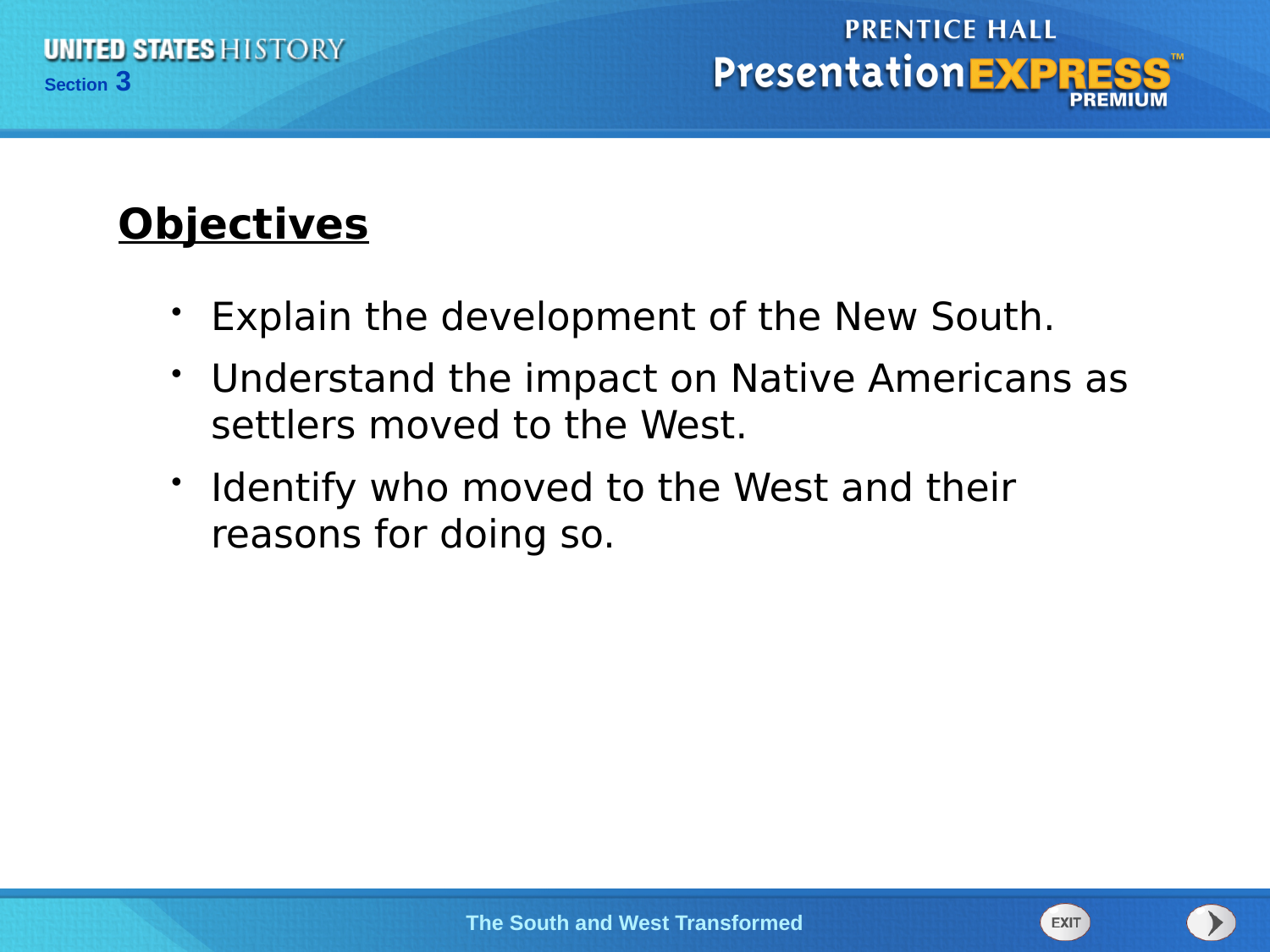

Objectives
Explain the development of the New South.
Understand the impact on Native Americans as settlers moved to the West.
Identify who moved to the West and their reasons for doing so.